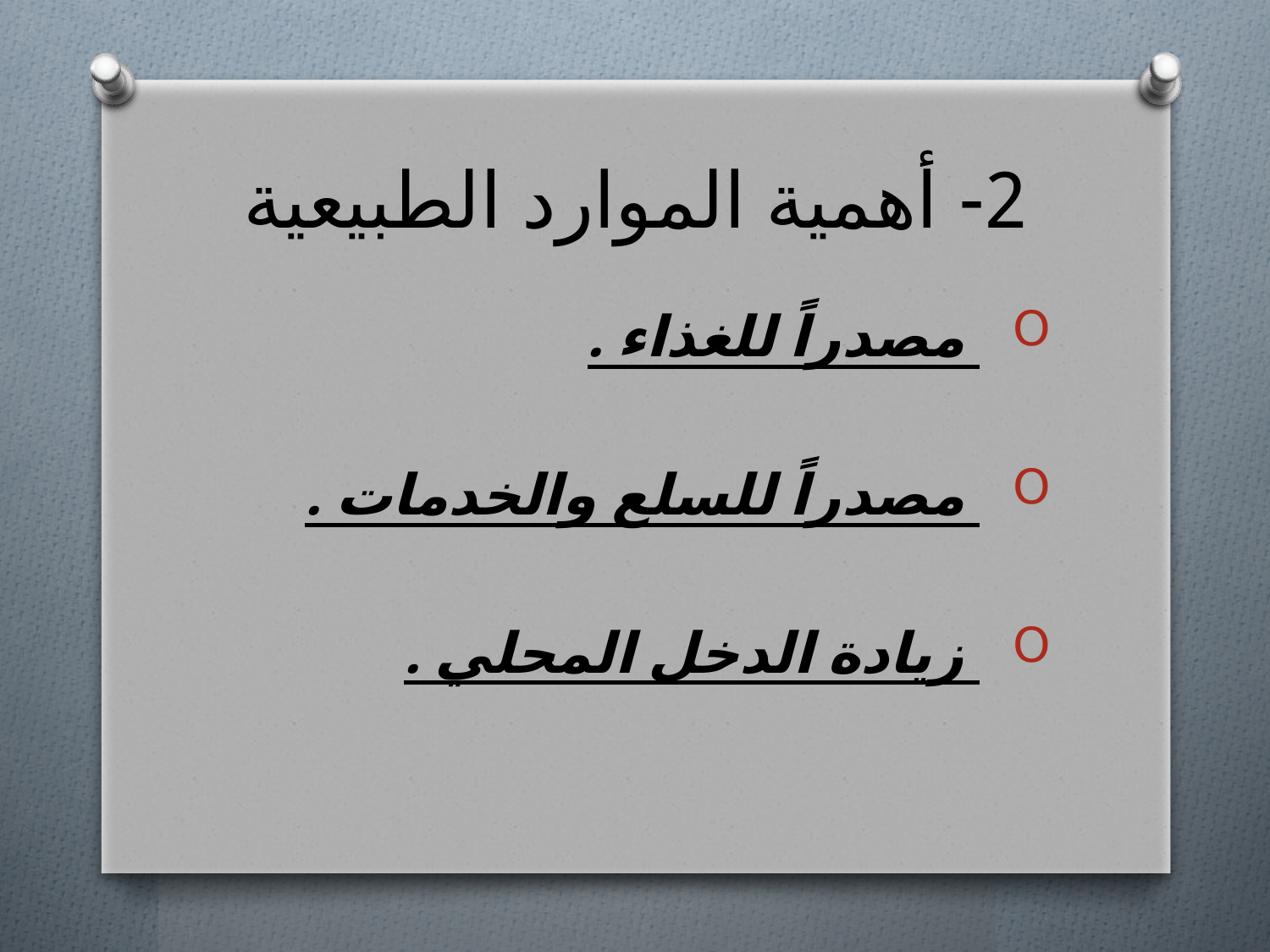

# 2- أهمية الموارد الطبيعية
 مصدراً للغذاء .

 مصدراً للسلع والخدمات .

 زيادة الدخل المحلي .